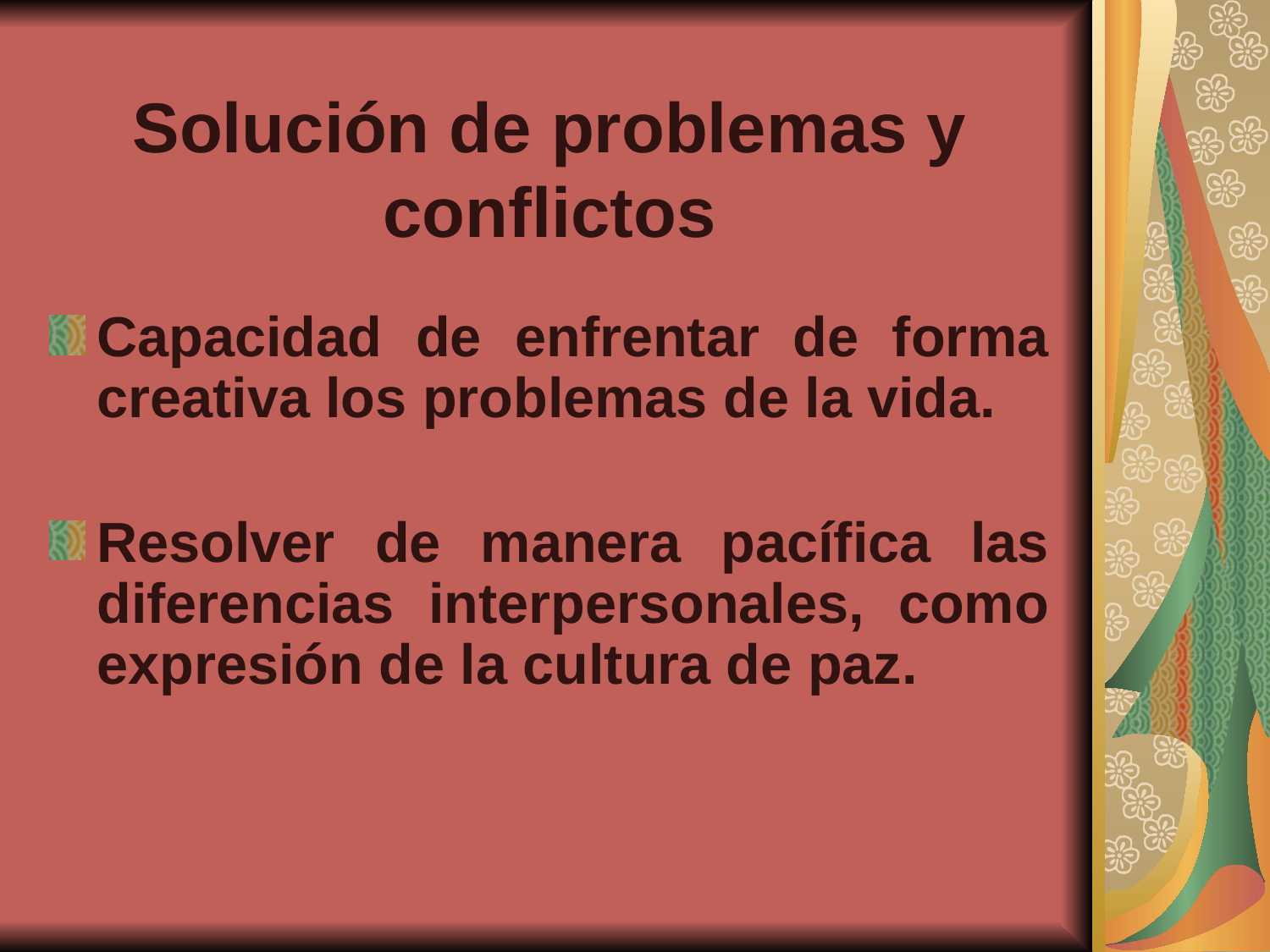

# Solución de problemas y conflictos
Capacidad de enfrentar de forma creativa los problemas de la vida.

Resolver de manera pacífica las diferencias interpersonales, como expresión de la cultura de paz.